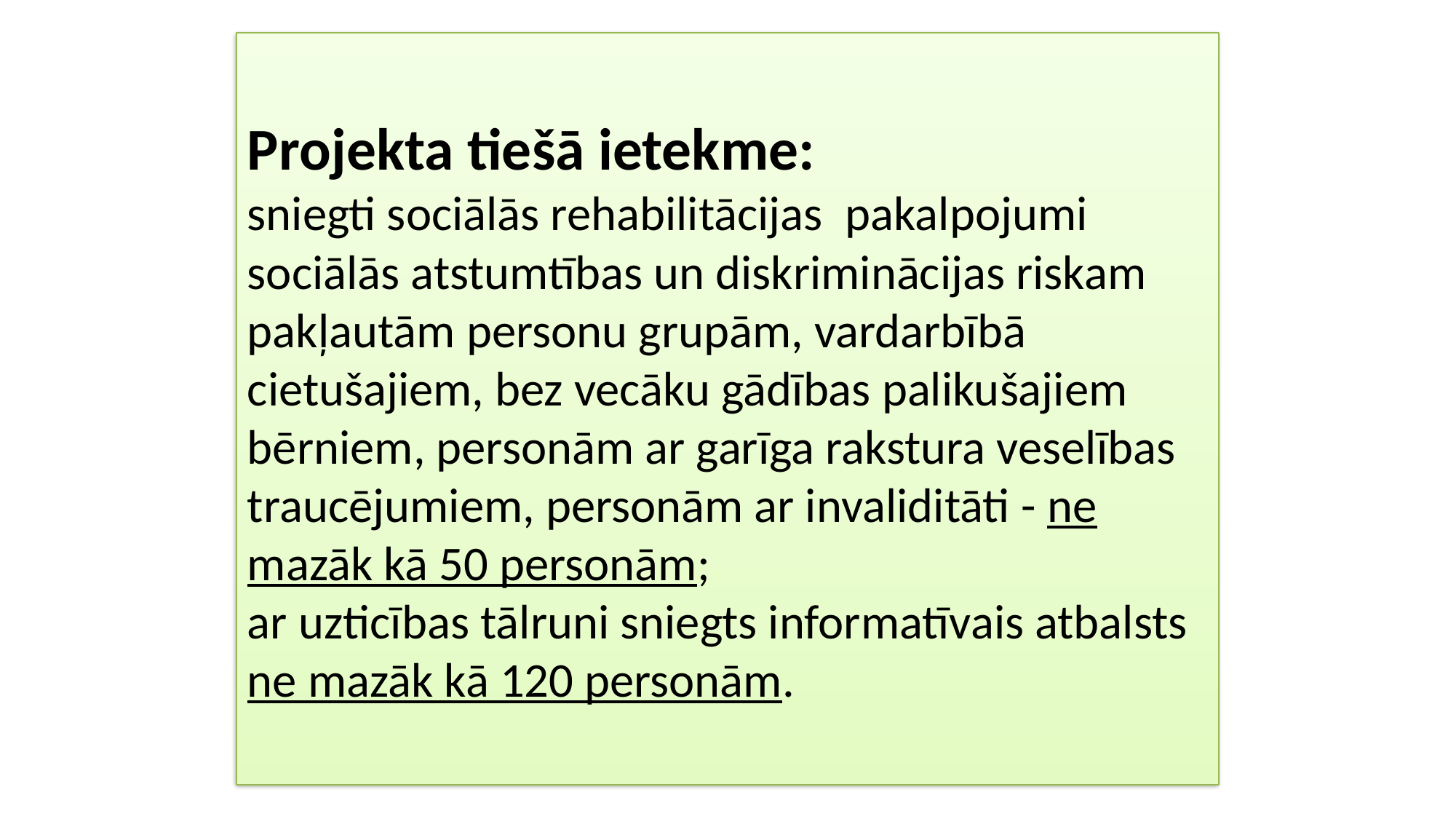

# Projekta tiešā ietekme: sniegti sociālās rehabilitācijas  pakalpojumi sociālās atstumtības un diskriminācijas riskam pakļautām personu grupām, vardarbībā cietušajiem, bez vecāku gādības palikušajiem bērniem, personām ar garīga rakstura veselības traucējumiem, personām ar invaliditāti - ne mazāk kā 50 personām; ar uzticības tālruni sniegts informatīvais atbalsts ne mazāk kā 120 personām.